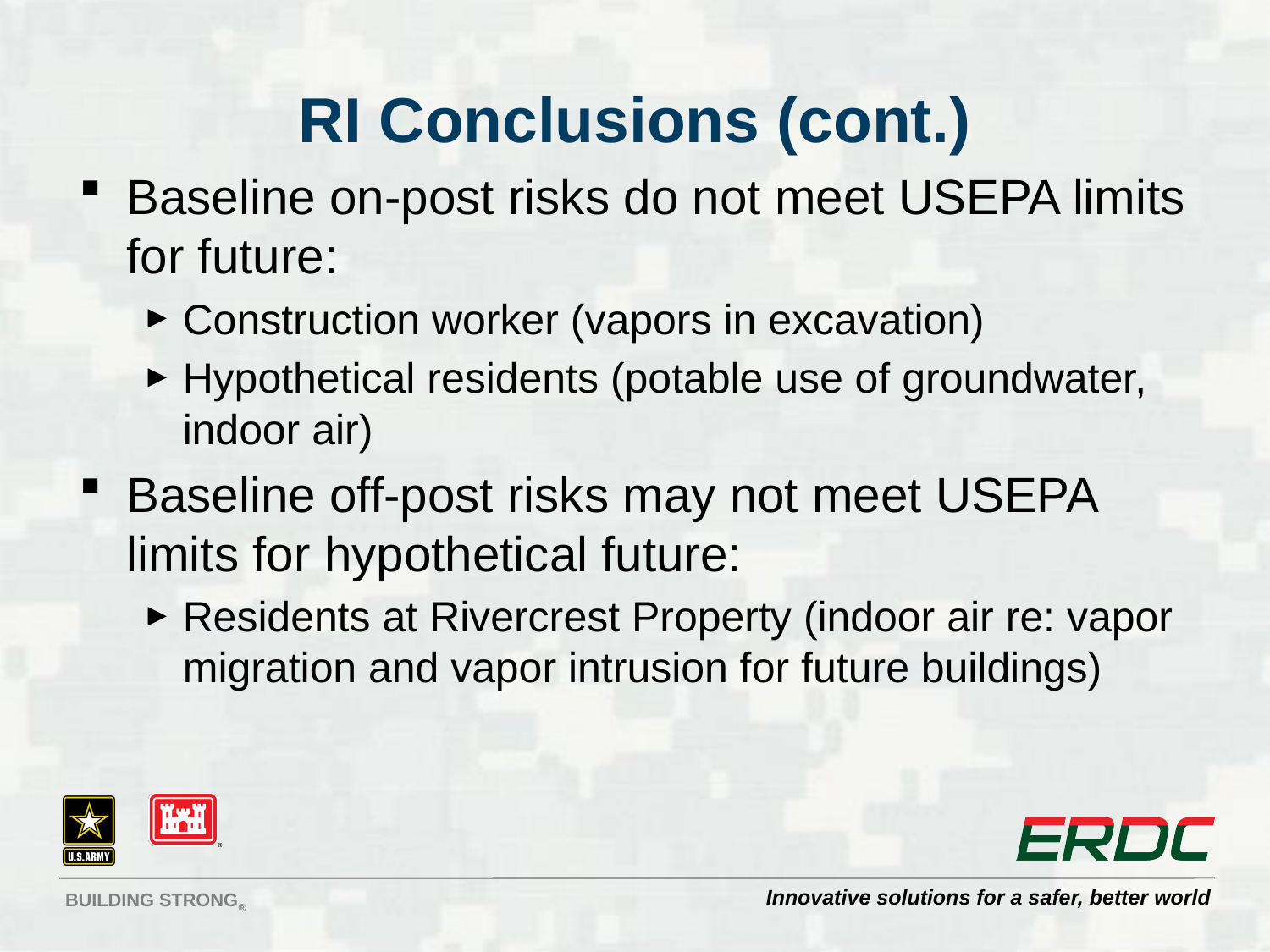

# RI Conclusions (cont.)
Baseline on-post risks do not meet USEPA limits for future:
Construction worker (vapors in excavation)
Hypothetical residents (potable use of groundwater, indoor air)
Baseline off-post risks may not meet USEPA limits for hypothetical future:
Residents at Rivercrest Property (indoor air re: vapor migration and vapor intrusion for future buildings)